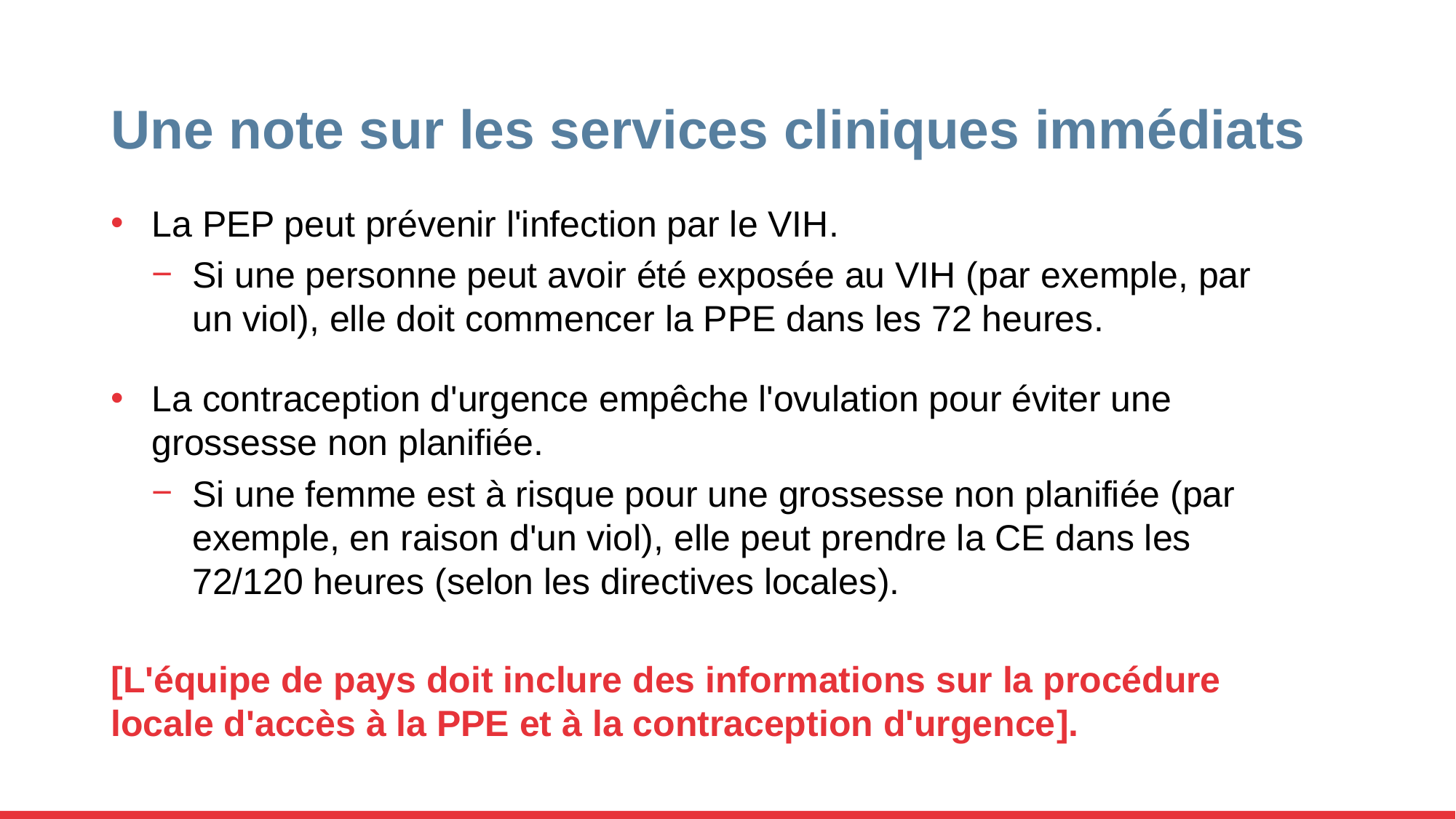

# Une note sur les services cliniques immédiats
La PEP peut prévenir l'infection par le VIH.
Si une personne peut avoir été exposée au VIH (par exemple, par un viol), elle doit commencer la PPE dans les 72 heures.
La contraception d'urgence empêche l'ovulation pour éviter une grossesse non planifiée.
Si une femme est à risque pour une grossesse non planifiée (par exemple, en raison d'un viol), elle peut prendre la CE dans les 72/120 heures (selon les directives locales).
[L'équipe de pays doit inclure des informations sur la procédure locale d'accès à la PPE et à la contraception d'urgence].